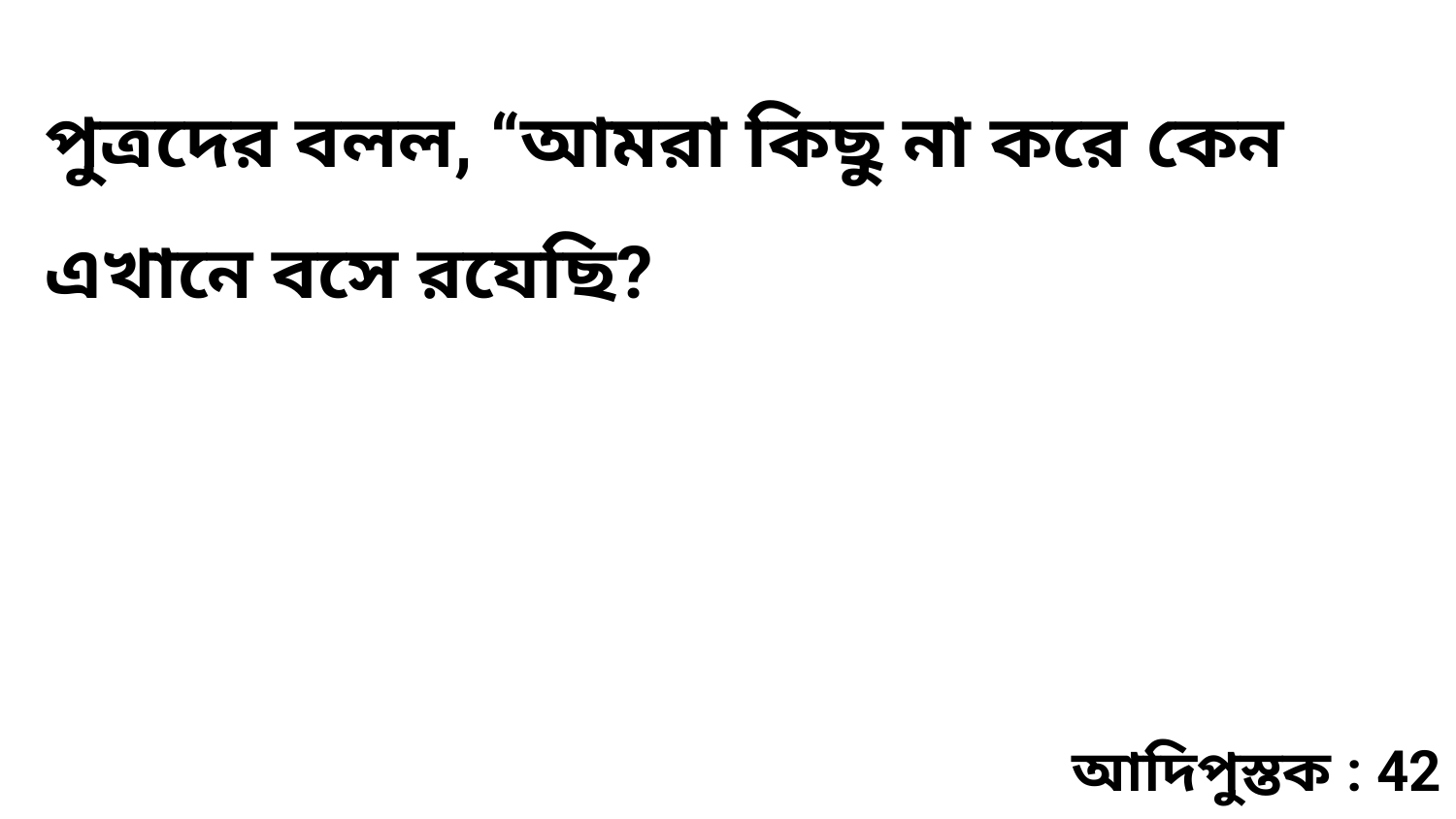

পুত্রদের বলল, “আমরা কিছু না করে কেন এখানে বসে রযেছি?
আদিপুস্তক : 42